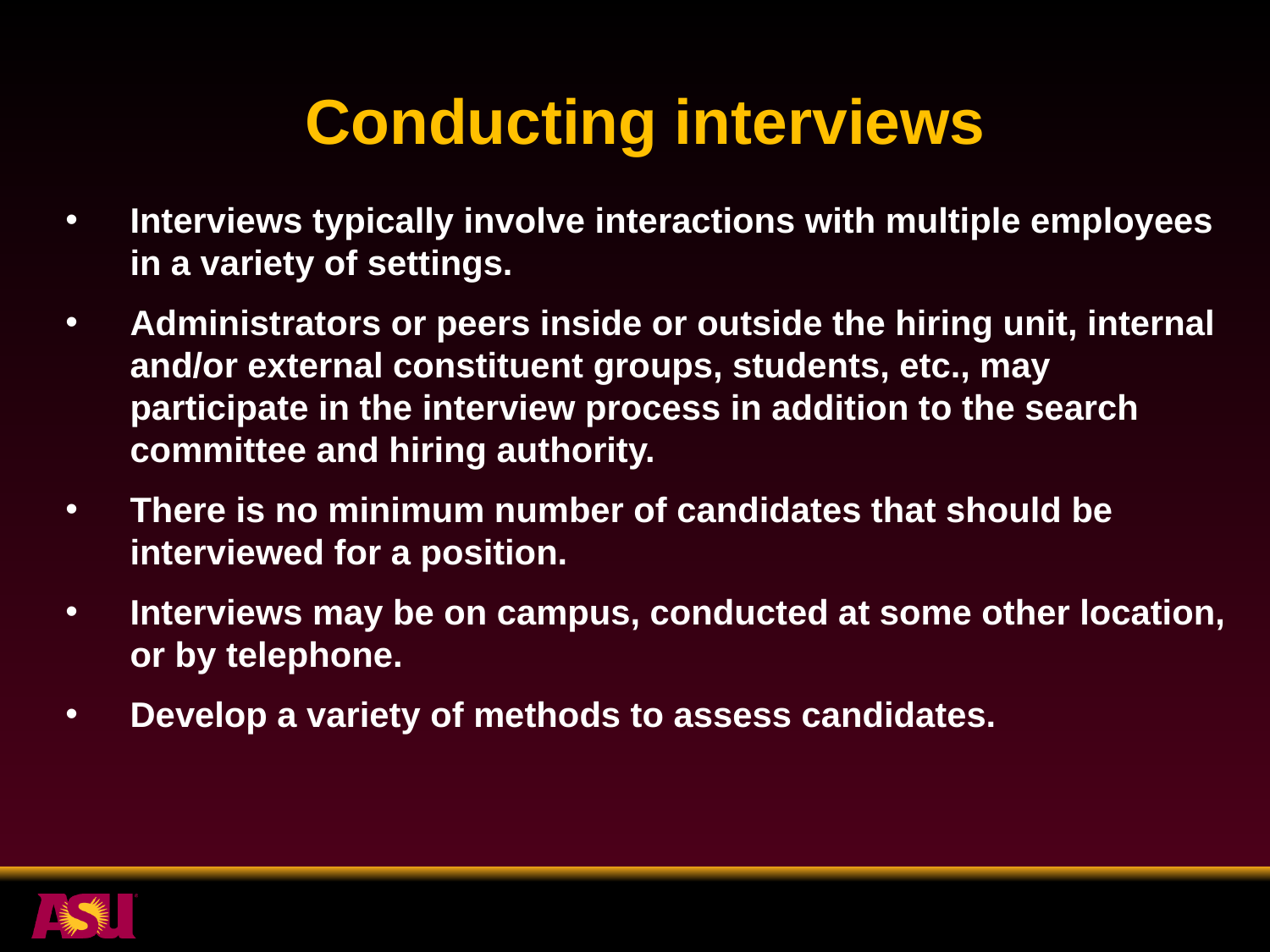

Conducting interviews

Interviews typically involve interactions with multiple employees in a variety of settings.
Administrators or peers inside or outside the hiring unit, internal and/or external constituent groups, students, etc., may participate in the interview process in addition to the search committee and hiring authority.
There is no minimum number of candidates that should be interviewed for a position.
Interviews may be on campus, conducted at some other location, or by telephone.
Develop a variety of methods to assess candidates.